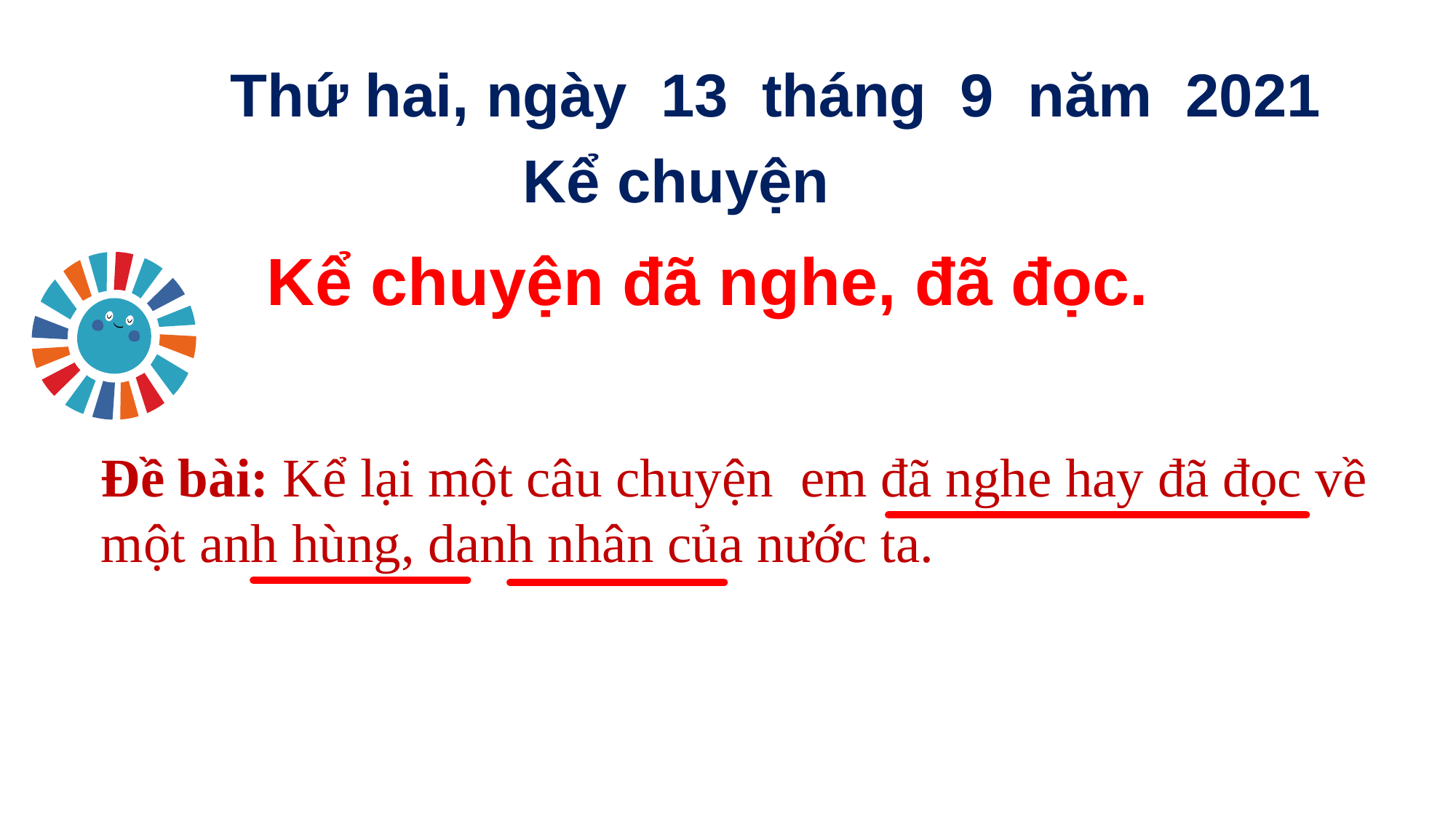

Thứ hai, ngày  13  tháng  9  năm  2021
Kể chuyện
Kể chuyện đã nghe, đã đọc.

Đề bài: Kể lại một câu chuyện  em đã nghe hay đã đọc về một anh hùng, danh nhân của nước ta.